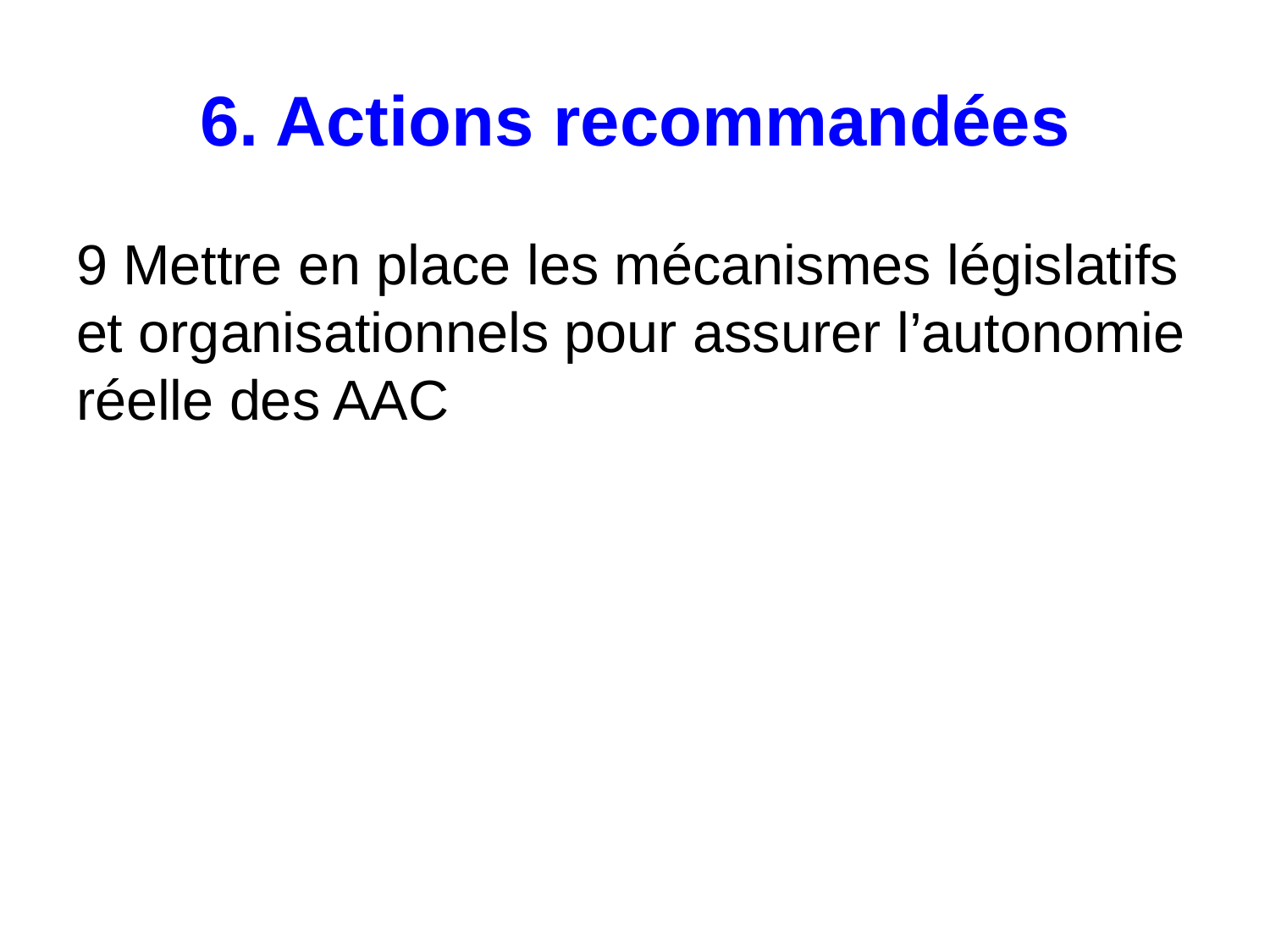

# 6. Actions recommandées
9 Mettre en place les mécanismes législatifs et organisationnels pour assurer l’autonomie réelle des AAC